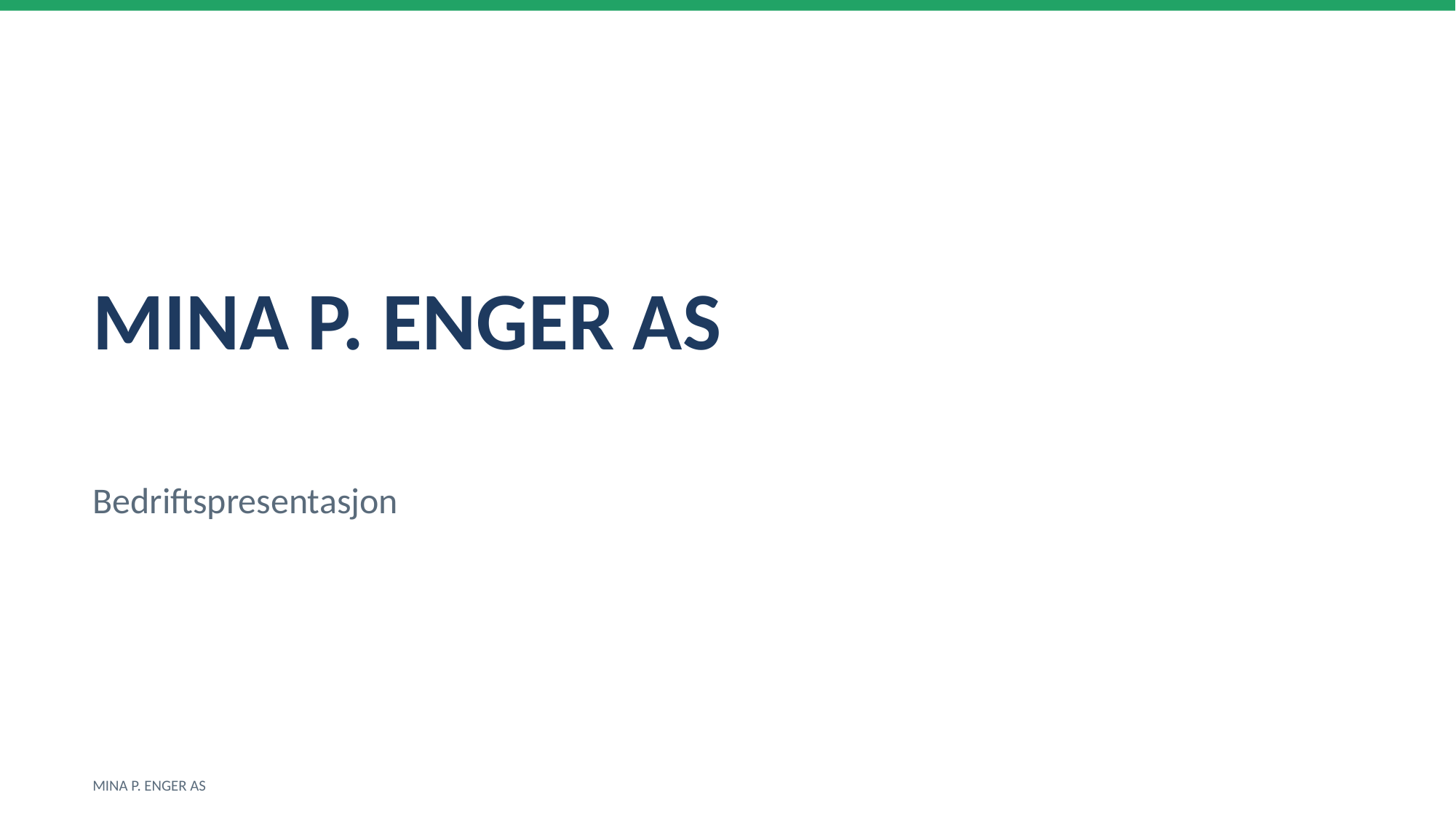

MINA P. ENGER AS
Bedriftspresentasjon
MINA P. ENGER AS